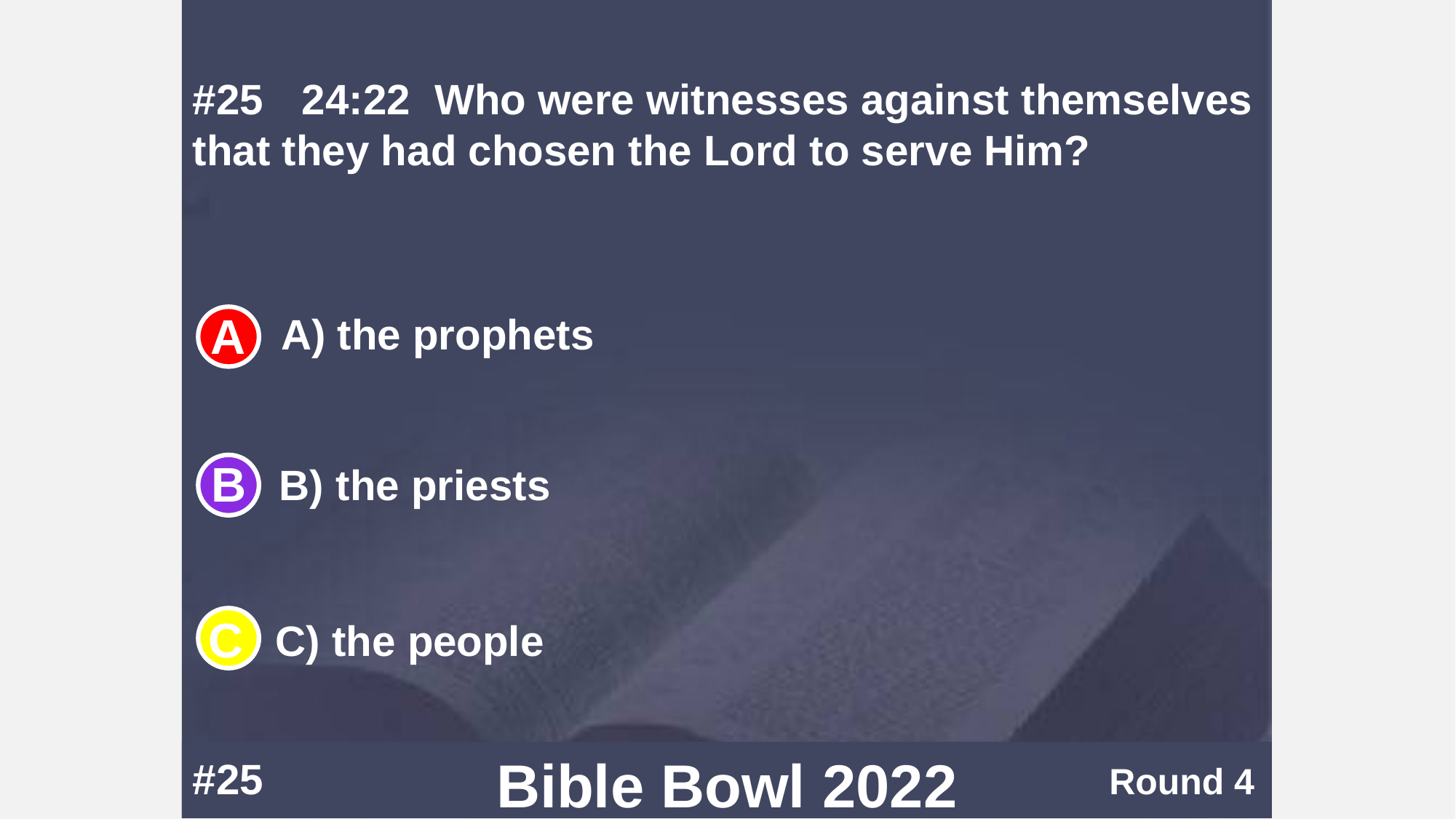

#25	24:22	  Who were witnesses against themselves that they had chosen the Lord to serve Him?
A) the prophets
B) the priests
C) the people
#25